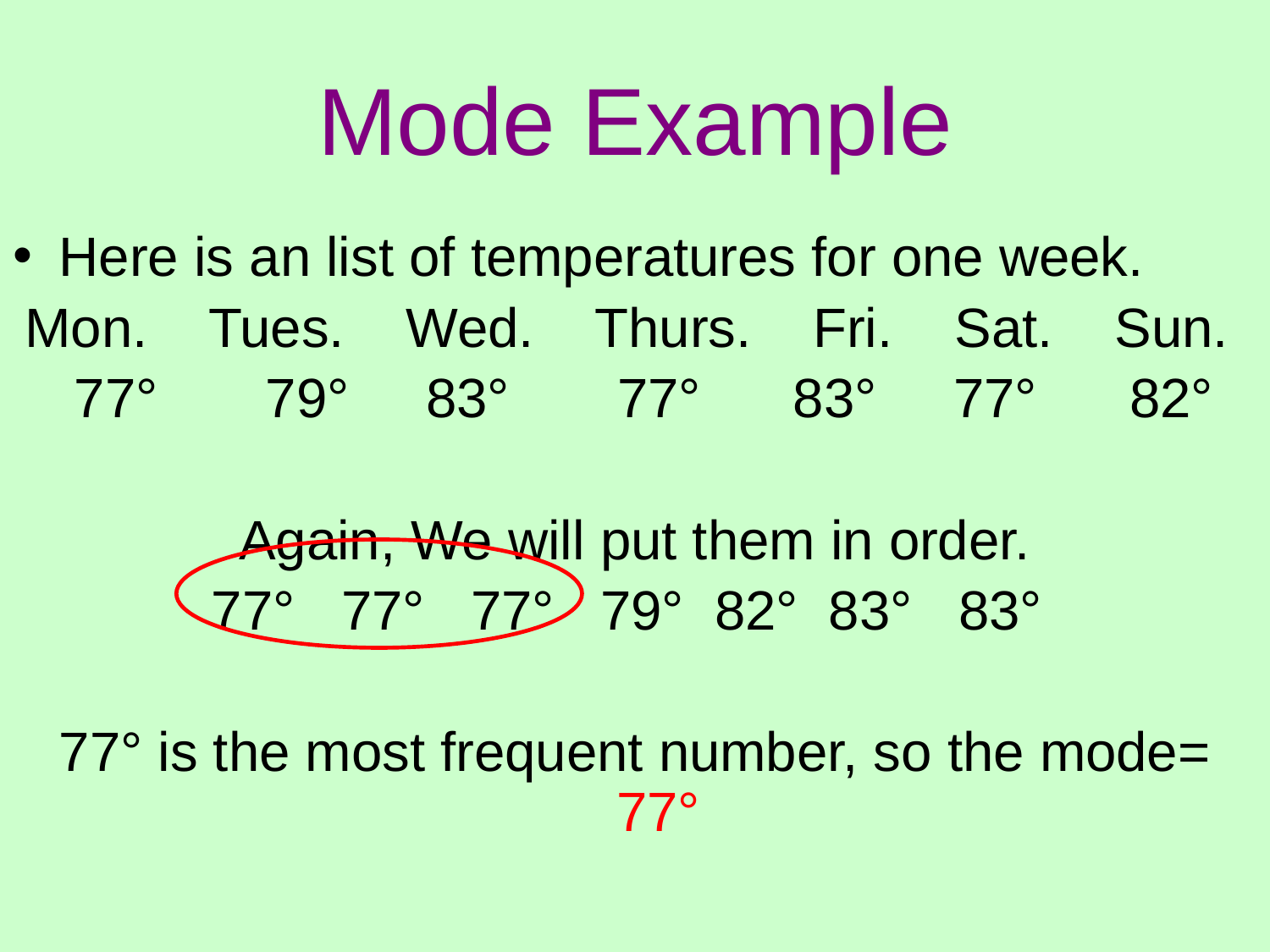

# Mode Example
Here is an list of temperatures for one week.
Mon.    Tues.    Wed.    Thurs.    Fri.    Sat.    Sun.
    77°       79°     83°       77°      83°     77°      82°

Again, We will put them in order.
77°   77°   77°   79°  82°  83°   83°

77° is the most frequent number, so the mode= 77°